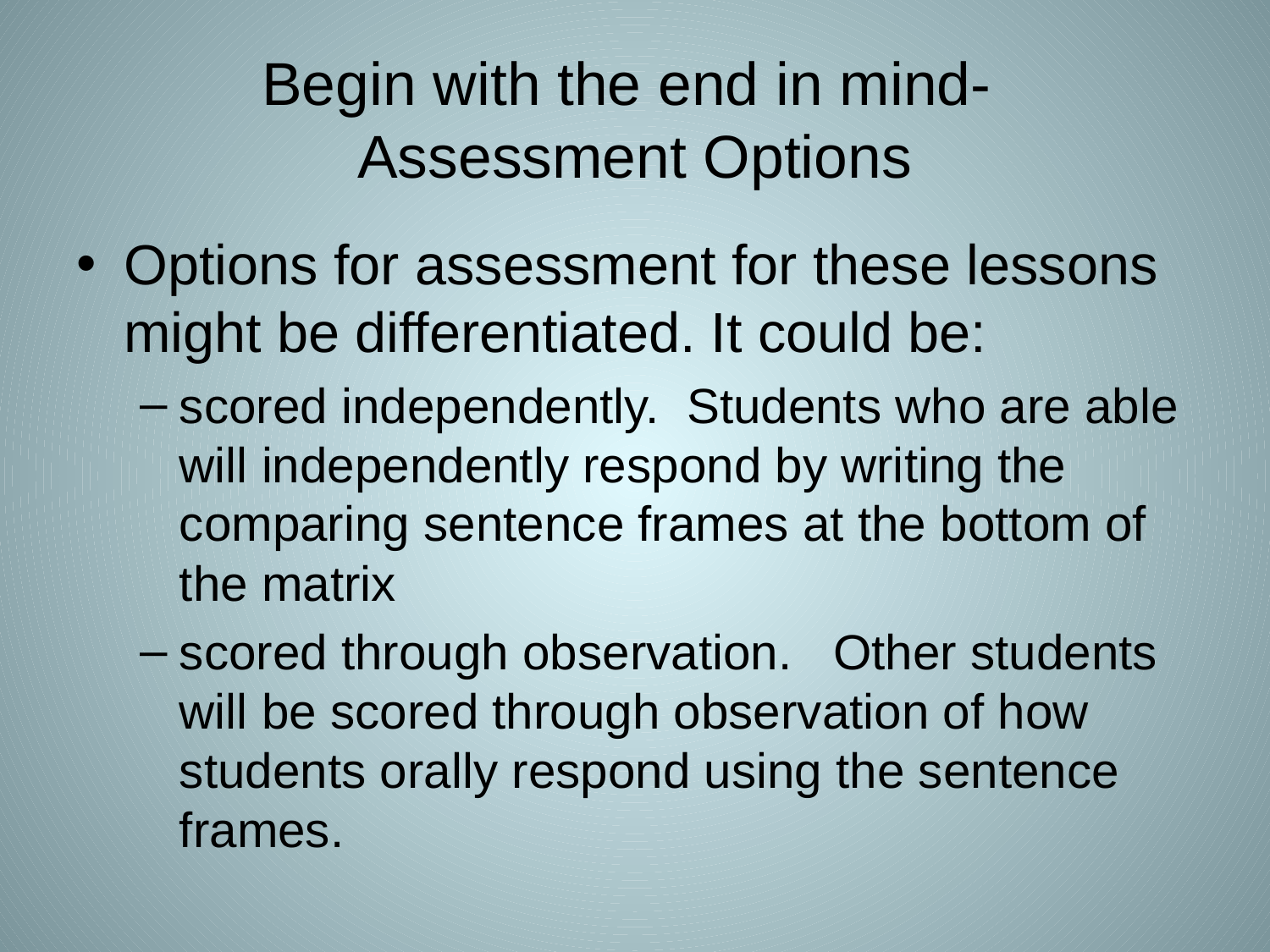

# Begin with the end in mind- Assessment Options
Options for assessment for these lessons might be differentiated. It could be:
scored independently.  Students who are able will independently respond by writing the comparing sentence frames at the bottom of the matrix
scored through observation.   Other students will be scored through observation of how students orally respond using the sentence frames.